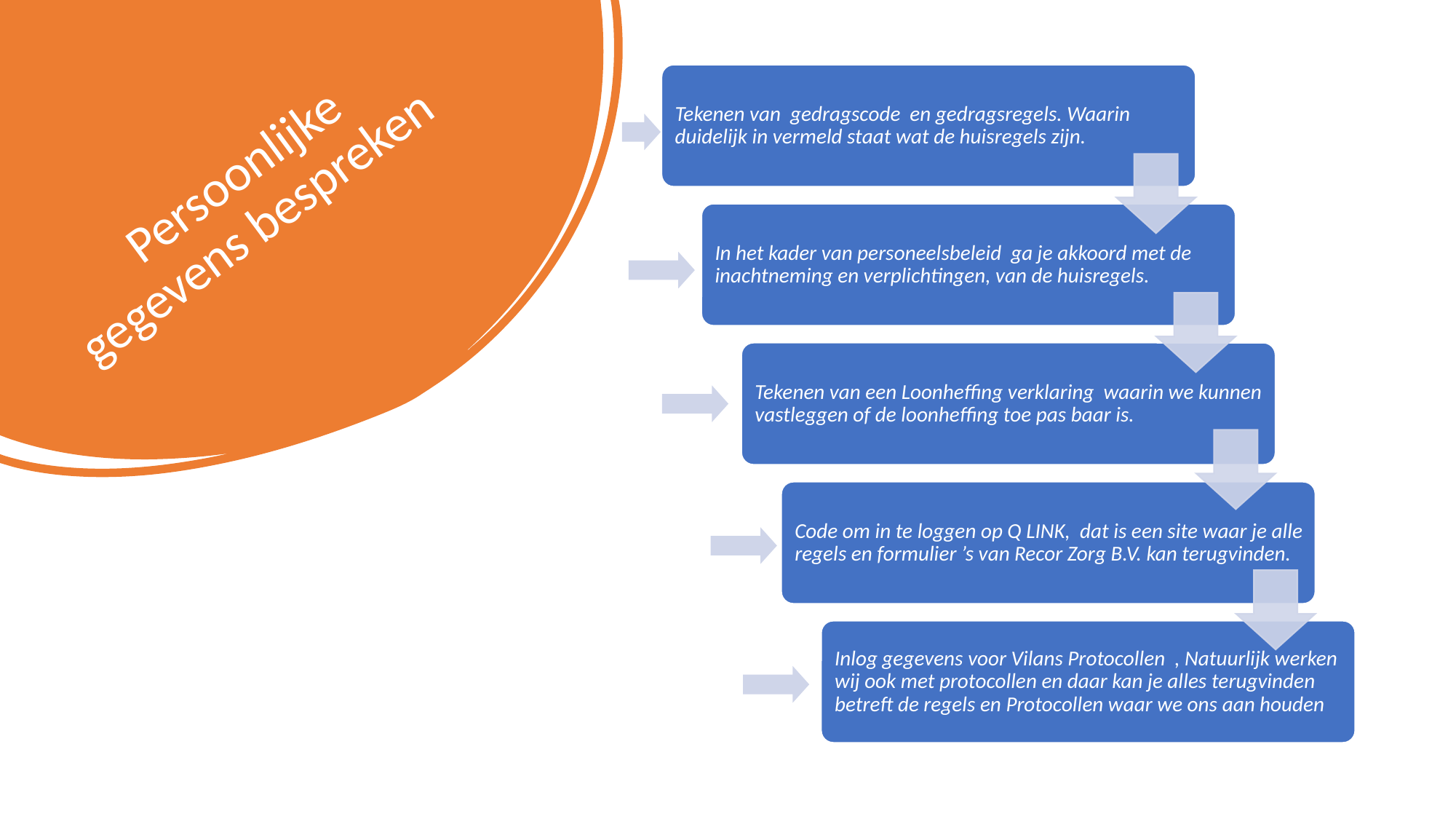

Tekenen van  gedragscode  en gedragsregels. Waarin duidelijk in vermeld staat wat de huisregels zijn.
In het kader van personeelsbeleid  ga je akkoord met de inachtneming en verplichtingen, van de huisregels.
Tekenen van een Loonheffing verklaring  waarin we kunnen vastleggen of de loonheffing toe pas baar is.
Code om in te loggen op Q LINK,  dat is een site waar je alle regels en formulier ’s van Recor Zorg B.V. kan terugvinden.
Inlog gegevens voor Vilans Protocollen  , Natuurlijk werken wij ook met protocollen en daar kan je alles terugvinden betreft de regels en Protocollen waar we ons aan houden

# Persoonlijke gegevens bespreken